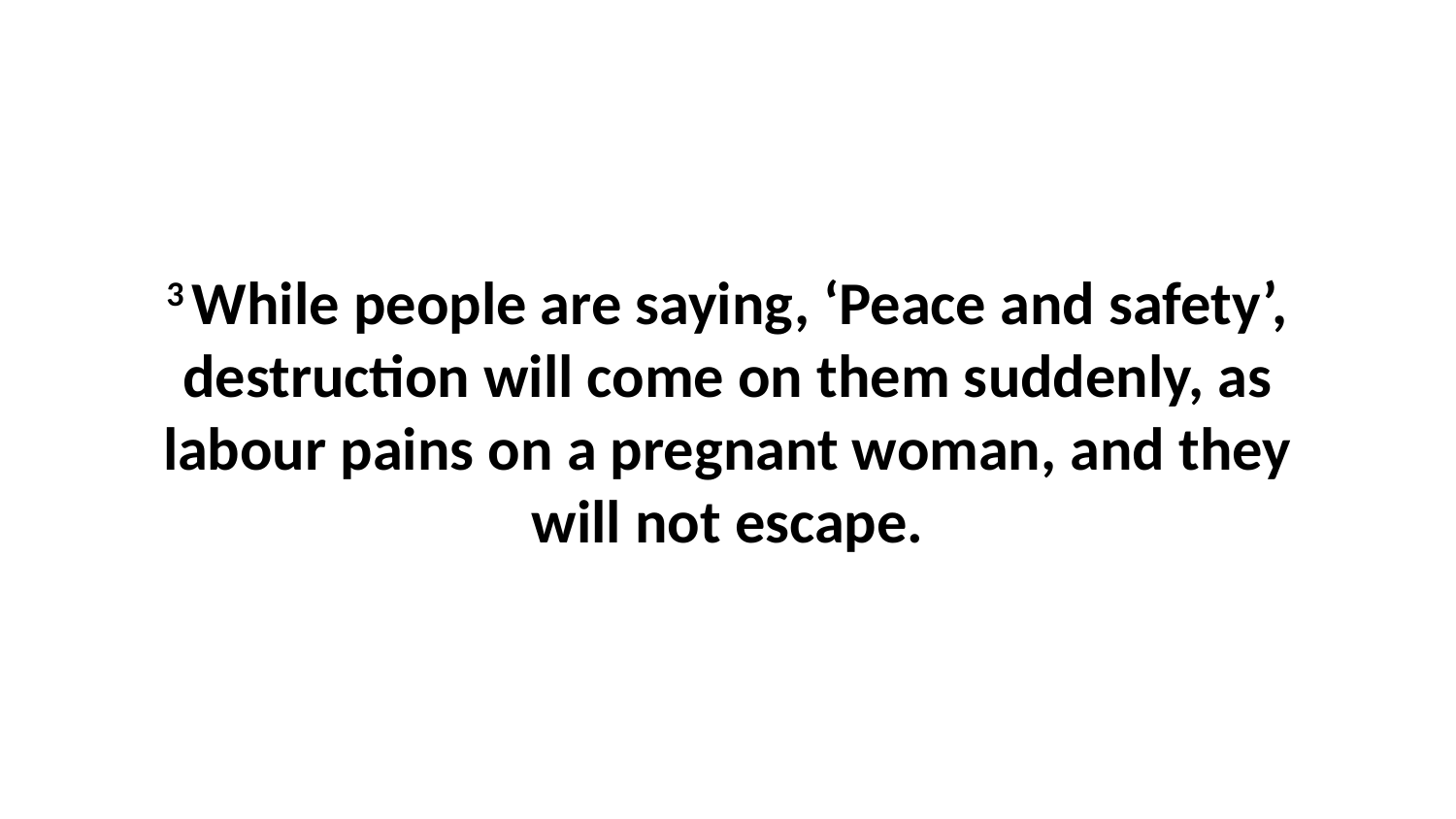

3 While people are saying, ‘Peace and safety’, destruction will come on them suddenly, as labour pains on a pregnant woman, and they will not escape.